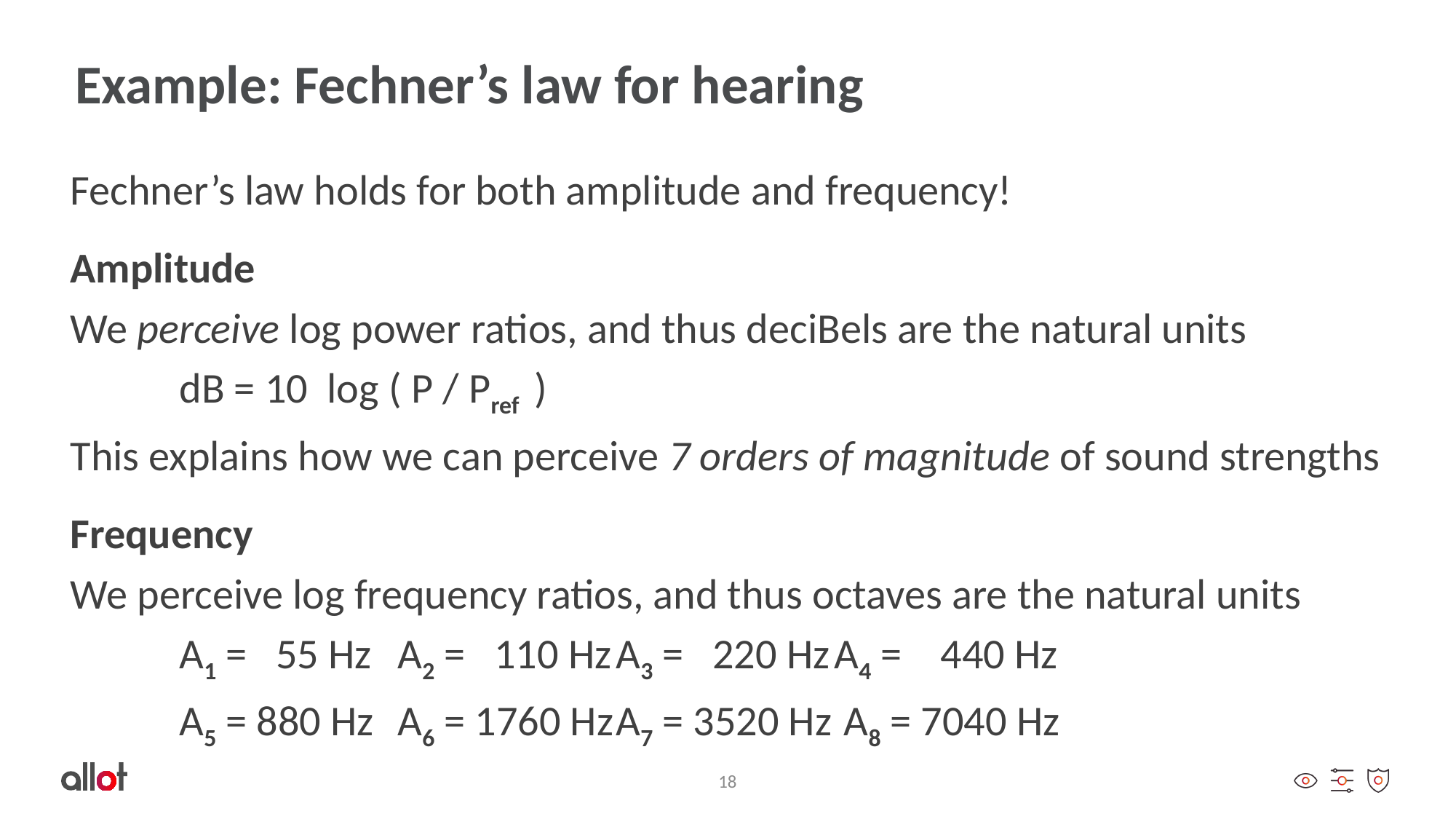

# Example: Fechner’s law for hearing
Fechner’s law holds for both amplitude and frequency!
Amplitude
We perceive log power ratios, and thus deciBels are the natural units
	dB = 10  log ( P / Pref  )
This explains how we can perceive 7 orders of magnitude of sound strengths
Frequency
We perceive log frequency ratios, and thus octaves are the natural units
	A1 =   55 Hz	A2 =   110 Hz	A3 =   220 Hz	A4 =    440 Hz
	A5 = 880 Hz	A6 = 1760 Hz	A7 = 3520 Hz	 A8 = 7040 Hz

18